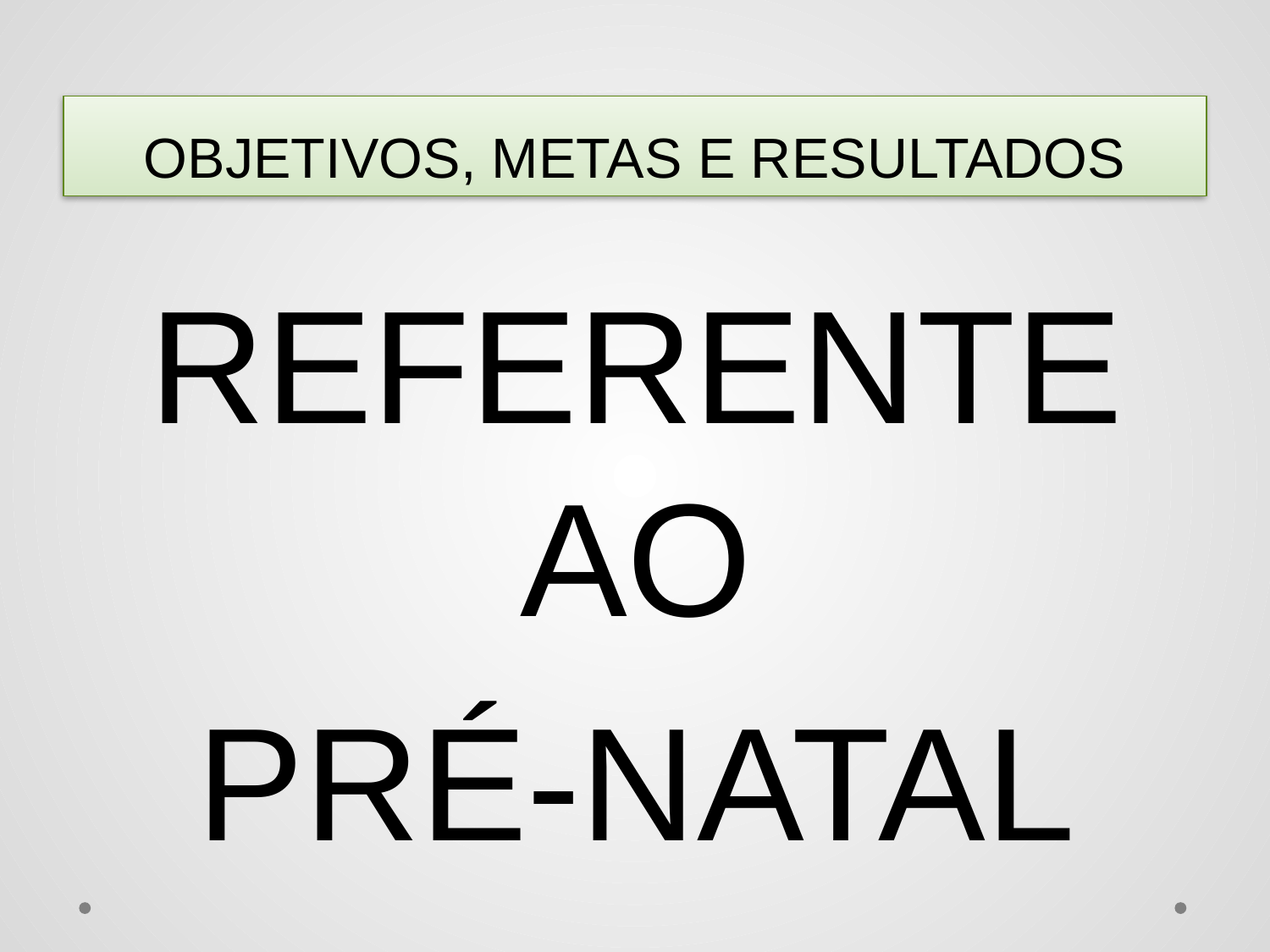

# OBJETIVOS, METAS E RESULTADOS
REFERENTE AO
PRÉ-NATAL